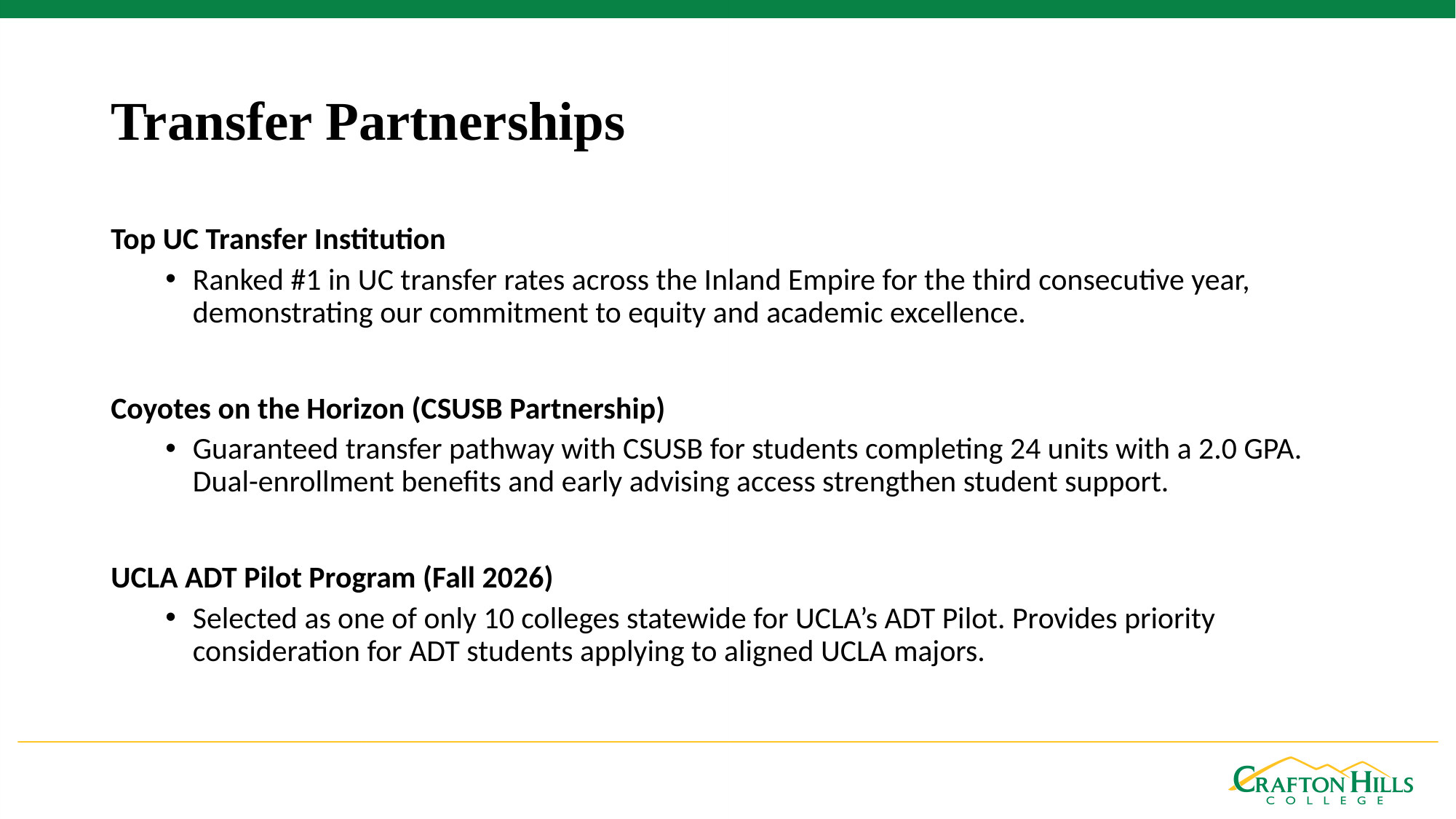

# Transfer Partnerships
Top UC Transfer Institution
Ranked #1 in UC transfer rates across the Inland Empire for the third consecutive year, demonstrating our commitment to equity and academic excellence.

Coyotes on the Horizon (CSUSB Partnership)
Guaranteed transfer pathway with CSUSB for students completing 24 units with a 2.0 GPA. Dual-enrollment benefits and early advising access strengthen student support.

UCLA ADT Pilot Program (Fall 2026)
Selected as one of only 10 colleges statewide for UCLA’s ADT Pilot. Provides priority consideration for ADT students applying to aligned UCLA majors.